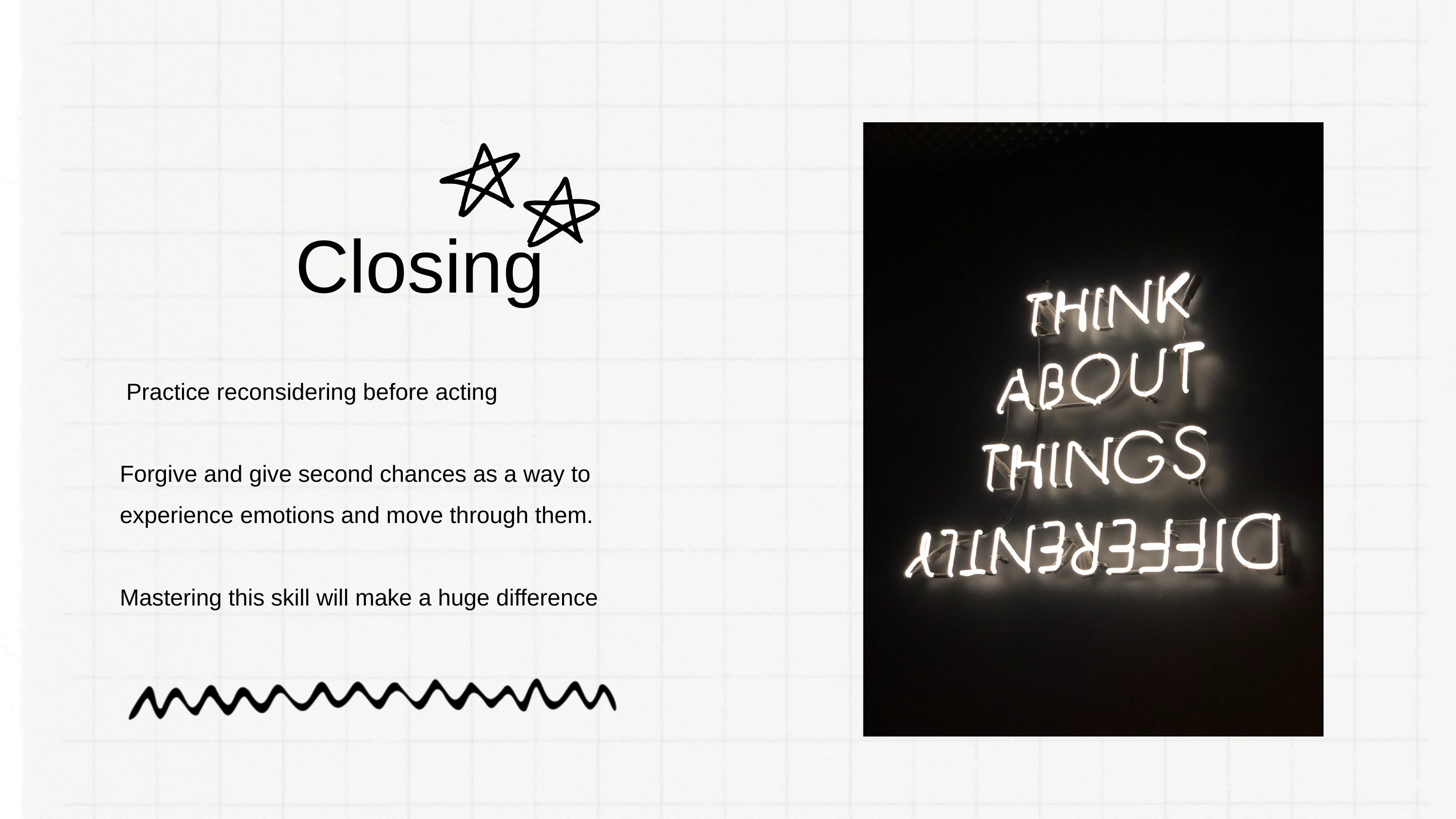

Closing
 Practice reconsidering before acting

Forgive and give second chances as a way to experience emotions and move through them.

Mastering this skill will make a huge difference